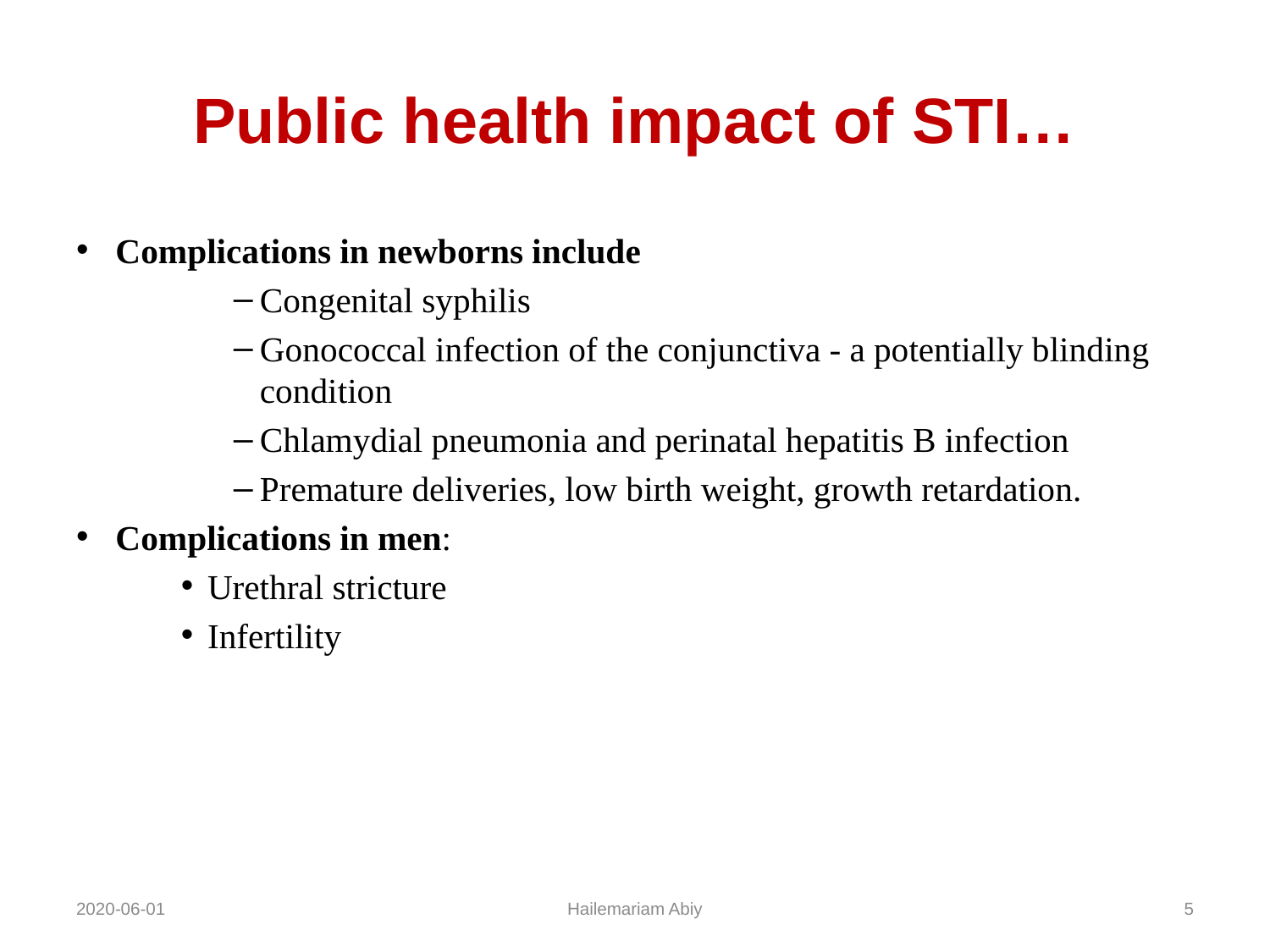

# Public health impact of STI…
Complications in newborns include
Congenital syphilis
Gonococcal infection of the conjunctiva - a potentially blinding condition
Chlamydial pneumonia and perinatal hepatitis B infection
Premature deliveries, low birth weight, growth retardation.
Complications in men:
Urethral stricture
Infertility

2020-06-01
Hailemariam Abiy
5